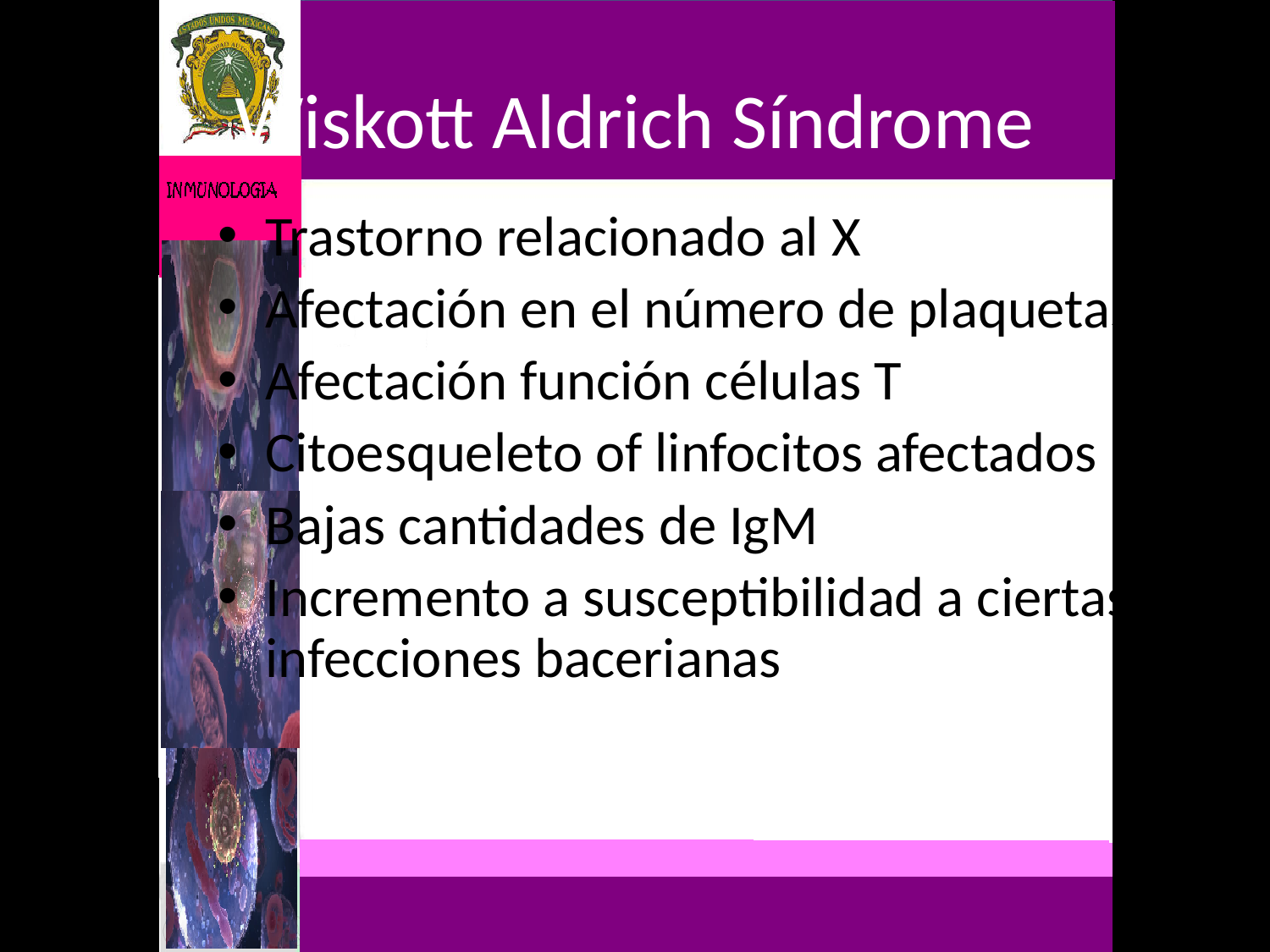

# Wiskott Aldrich Síndrome
Trastorno relacionado al X
Afectación en el número de plaquetas/función
Afectación función células T
Citoesqueleto of linfocitos afectados
Bajas cantidades de IgM
Incremento a susceptibilidad a ciertas infecciones bacerianas